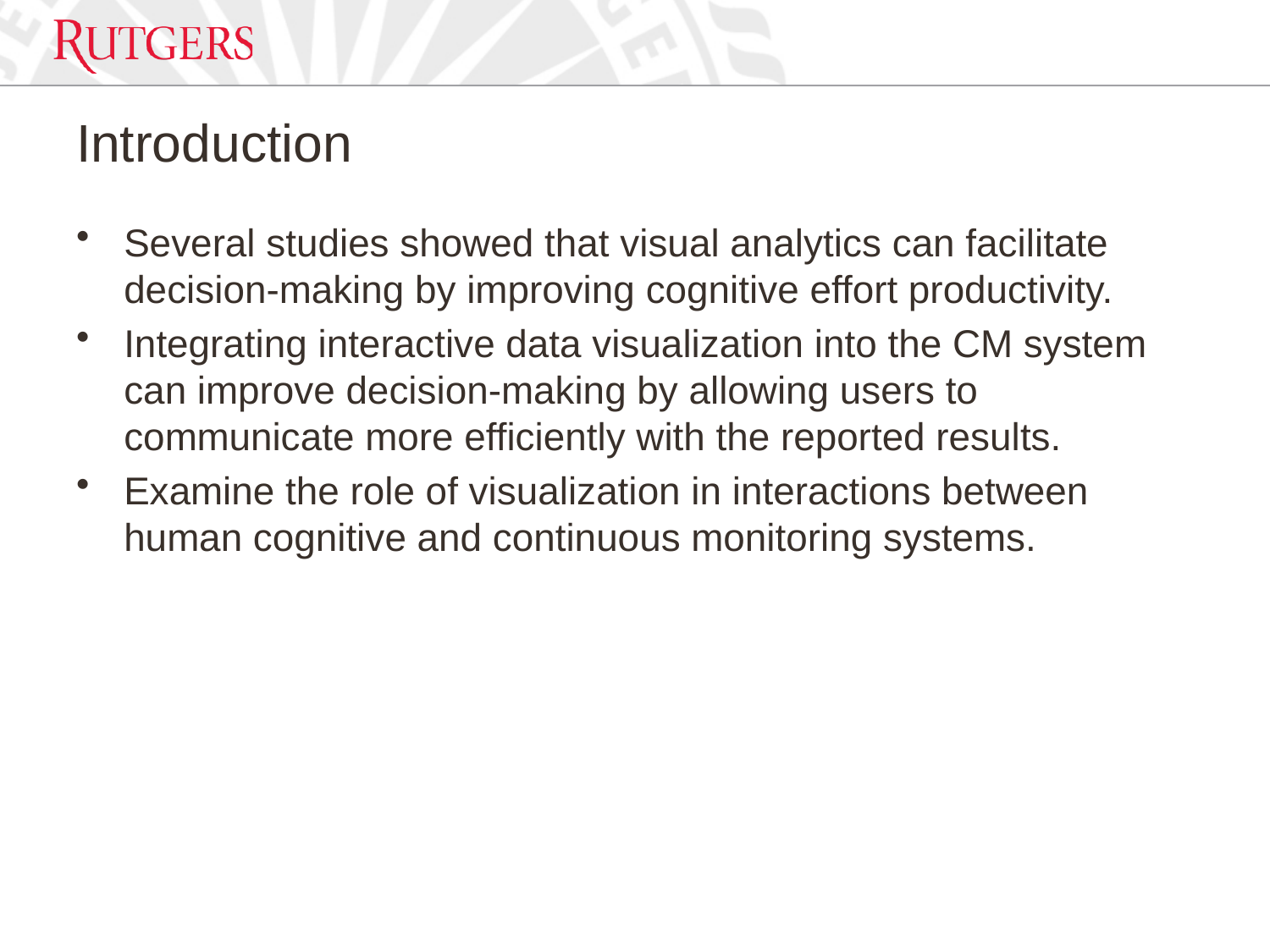

# Introduction
Several studies showed that visual analytics can facilitate decision-making by improving cognitive effort productivity.
Integrating interactive data visualization into the CM system can improve decision-making by allowing users to communicate more efficiently with the reported results.
Examine the role of visualization in interactions between human cognitive and continuous monitoring systems.